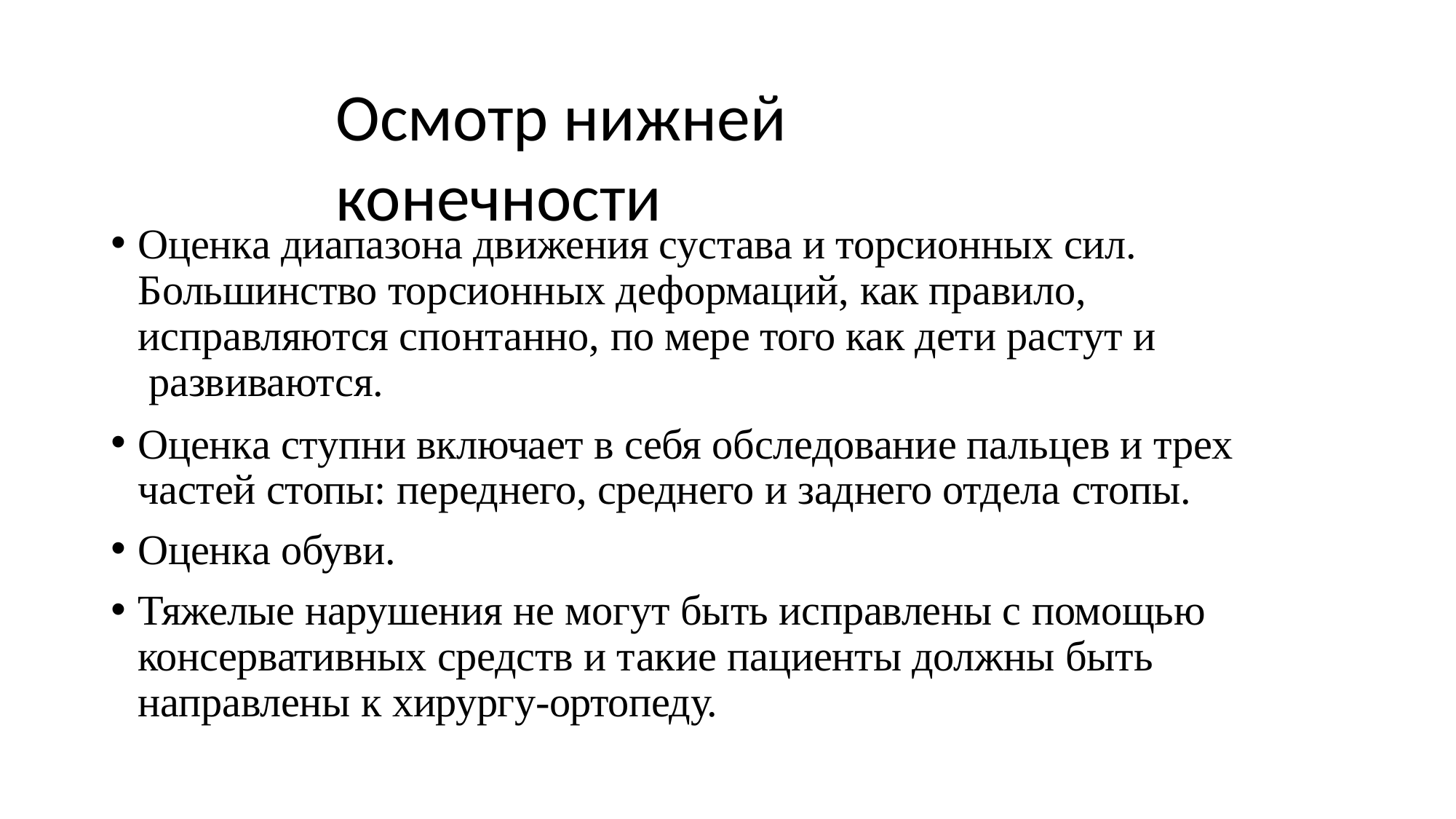

# Осмотр нижней конечности
Оценка диапазона движения сустава и торсионных сил.  Большинство торсионных деформаций, как правило,  исправляются спонтанно, по мере того как дети растут и  развиваются.
Оценка ступни включает в себя обследование пальцев и трех  частей стопы: переднего, среднего и заднего отдела стопы.
Оценка обуви.
Тяжелые нарушения не могут быть исправлены с помощью  консервативных средств и такие пациенты должны быть  направлены к хирургу-ортопеду.